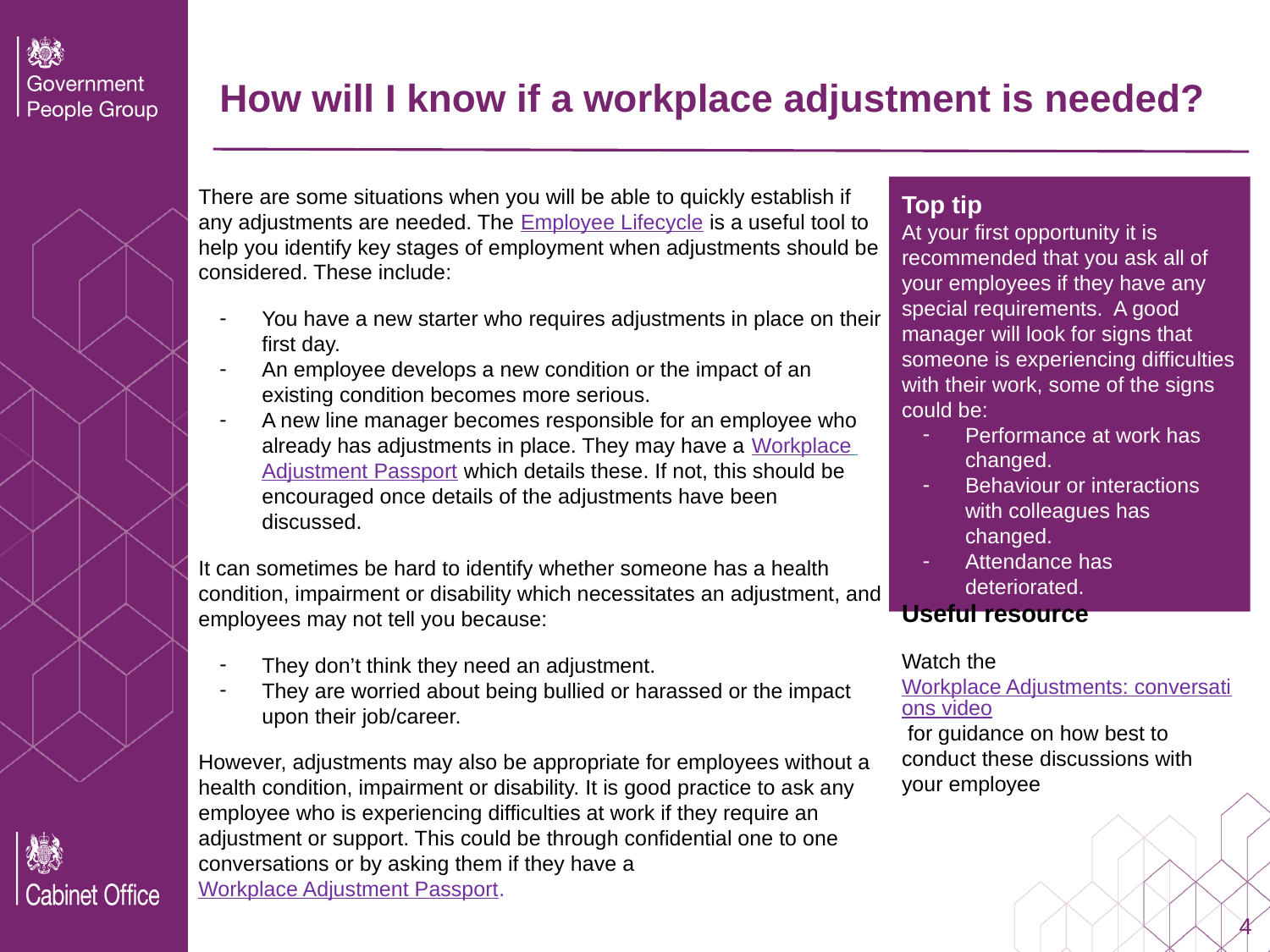

# How will I know if a workplace adjustment is needed?
There are some situations when you will be able to quickly establish if any adjustments are needed. The Employee Lifecycle is a useful tool to help you identify key stages of employment when adjustments should be considered. These include:
You have a new starter who requires adjustments in place on their first day.
An employee develops a new condition or the impact of an existing condition becomes more serious.
A new line manager becomes responsible for an employee who already has adjustments in place. They may have a Workplace Adjustment Passport which details these. If not, this should be encouraged once details of the adjustments have been discussed.
It can sometimes be hard to identify whether someone has a health condition, impairment or disability which necessitates an adjustment, and employees may not tell you because:
They don’t think they need an adjustment.
They are worried about being bullied or harassed or the impact upon their job/career.
However, adjustments may also be appropriate for employees without a health condition, impairment or disability. It is good practice to ask any employee who is experiencing difficulties at work if they require an adjustment or support. This could be through confidential one to one conversations or by asking them if they have a Workplace Adjustment Passport.
Top tip
At your first opportunity it is recommended that you ask all of your employees if they have any special requirements.  A good manager will look for signs that someone is experiencing difficulties with their work, some of the signs could be:
Performance at work has changed.
Behaviour or interactions with colleagues has changed.
Attendance has deteriorated.
Useful resource
Watch the Workplace Adjustments: conversations video for guidance on how best to conduct these discussions with your employee
4